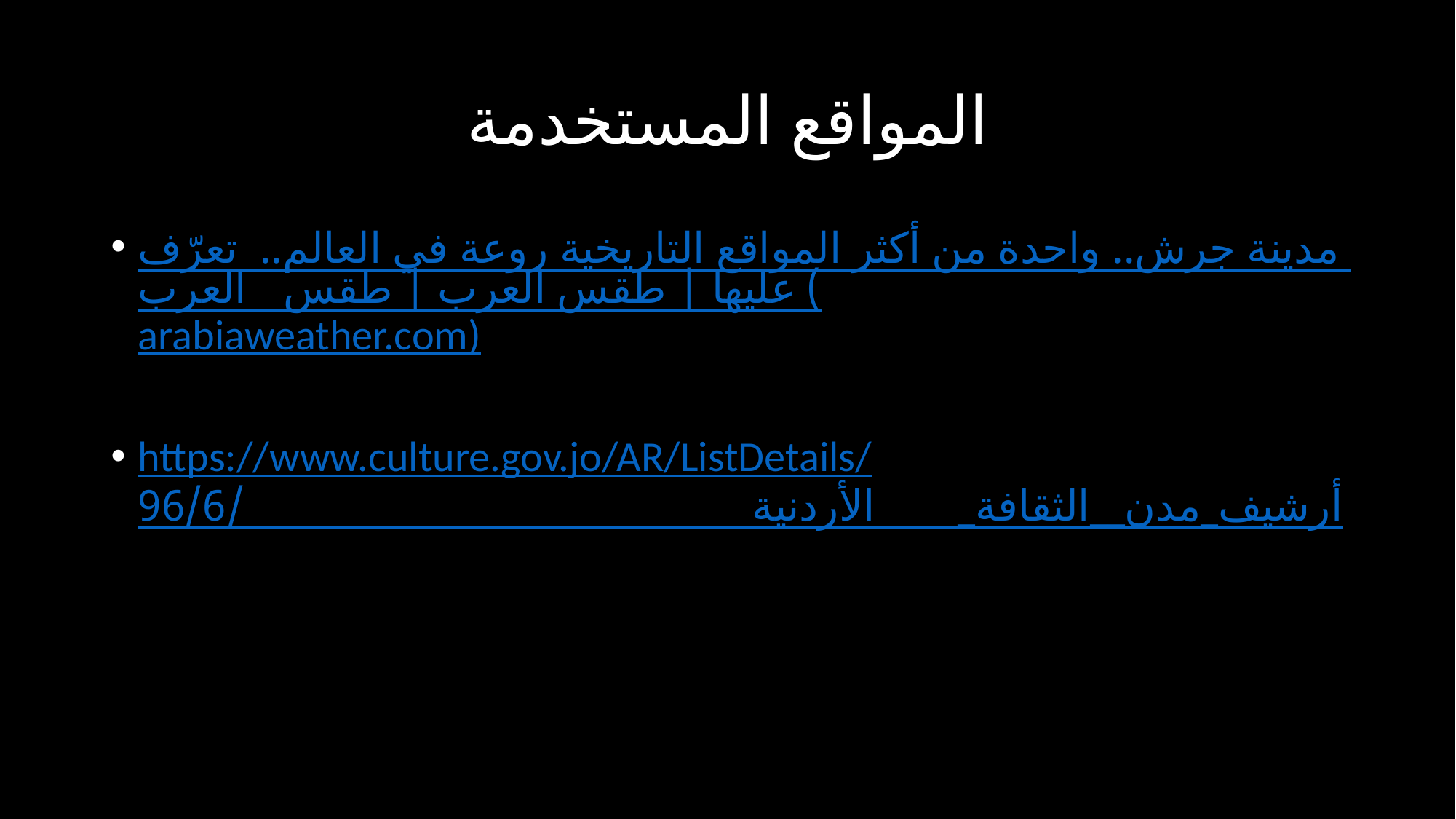

# المواقع المستخدمة
مدينة جرش.. واحدة من أكثر المواقع التاريخية روعة في العالم.. تعرّف عليها | طقس العرب | طقس العرب (arabiaweather.com)

‪https://www.culture.gov.jo/AR/ListDetails/أرشيف_مدن__الثقافة_الأردنية/96/6‬